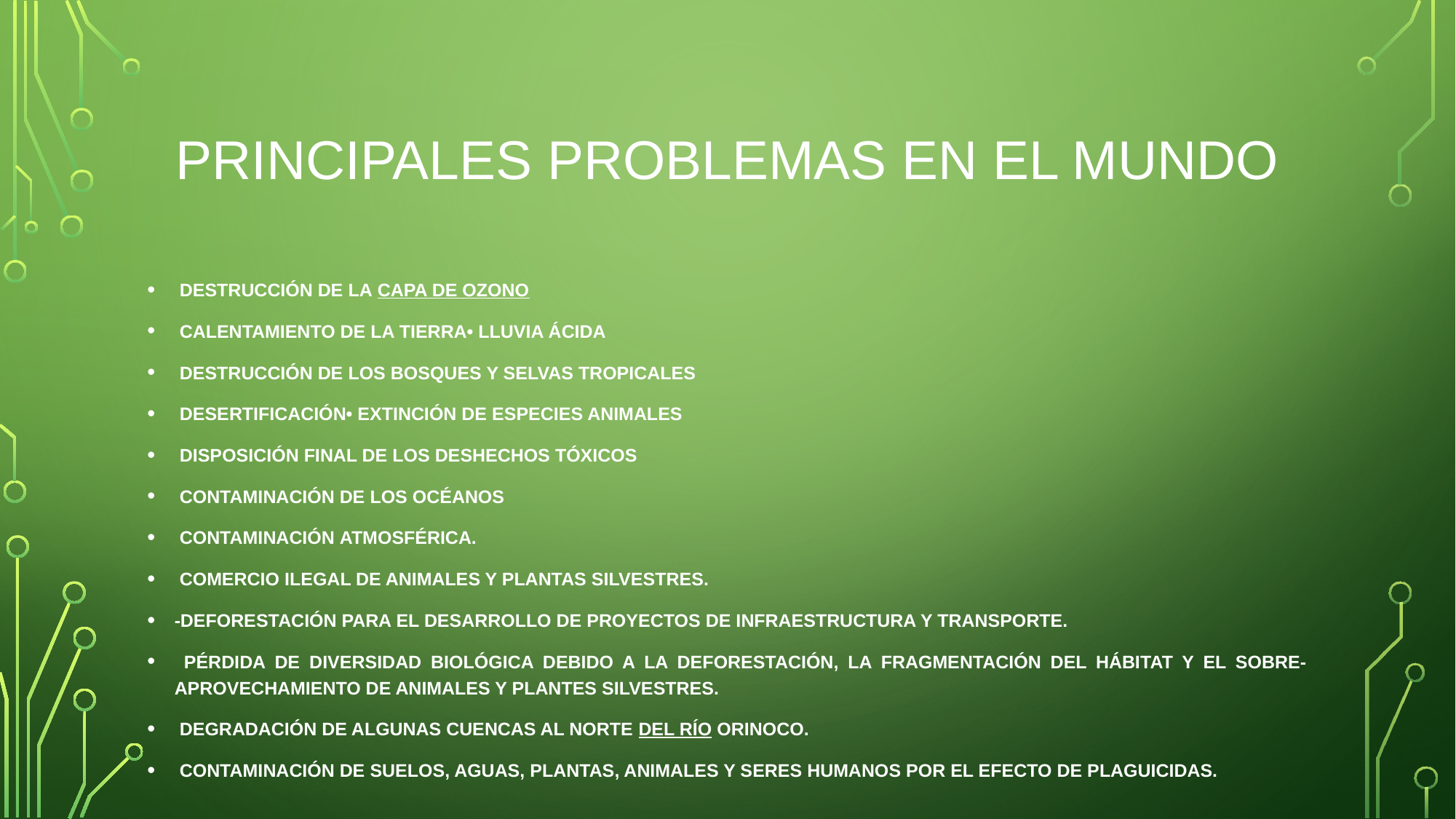

# PRINCIPALES PROBLEMAS EN EL MUNDO
 DESTRUCCIÓN DE LA CAPA DE OZONO
 CALENTAMIENTO DE LA TIERRA• LLUVIA ÁCIDA
 DESTRUCCIÓN DE LOS BOSQUES Y SELVAS TROPICALES
 DESERTIFICACIÓN• EXTINCIÓN DE ESPECIES ANIMALES
 DISPOSICIÓN FINAL DE LOS DESHECHOS TÓXICOS
 CONTAMINACIÓN DE LOS OCÉANOS
 CONTAMINACIÓN ATMOSFÉRICA.
 COMERCIO ILEGAL DE ANIMALES Y PLANTAS SILVESTRES.
-DEFORESTACIÓN PARA EL DESARROLLO DE PROYECTOS DE INFRAESTRUCTURA Y TRANSPORTE.
 PÉRDIDA DE DIVERSIDAD BIOLÓGICA DEBIDO A LA DEFORESTACIÓN, LA FRAGMENTACIÓN DEL HÁBITAT Y EL SOBRE-APROVECHAMIENTO DE ANIMALES Y PLANTES SILVESTRES.
 DEGRADACIÓN DE ALGUNAS CUENCAS AL NORTE DEL RÍO ORINOCO.
 CONTAMINACIÓN DE SUELOS, AGUAS, PLANTAS, ANIMALES Y SERES HUMANOS POR EL EFECTO DE PLAGUICIDAS.